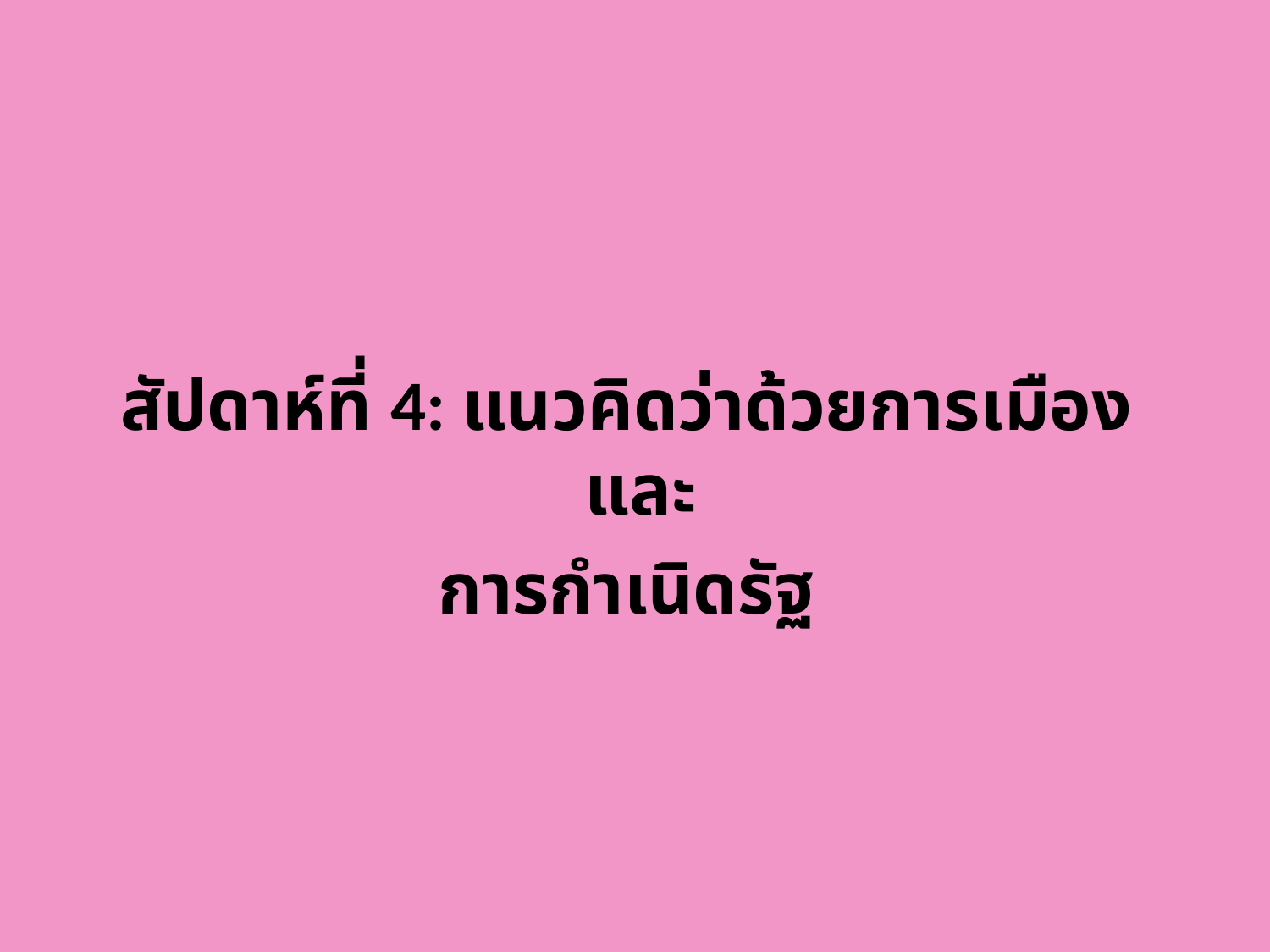

สัปดาห์ที่ 4: แนวคิดว่าด้วยการเมือง และ
การกำเนิดรัฐ